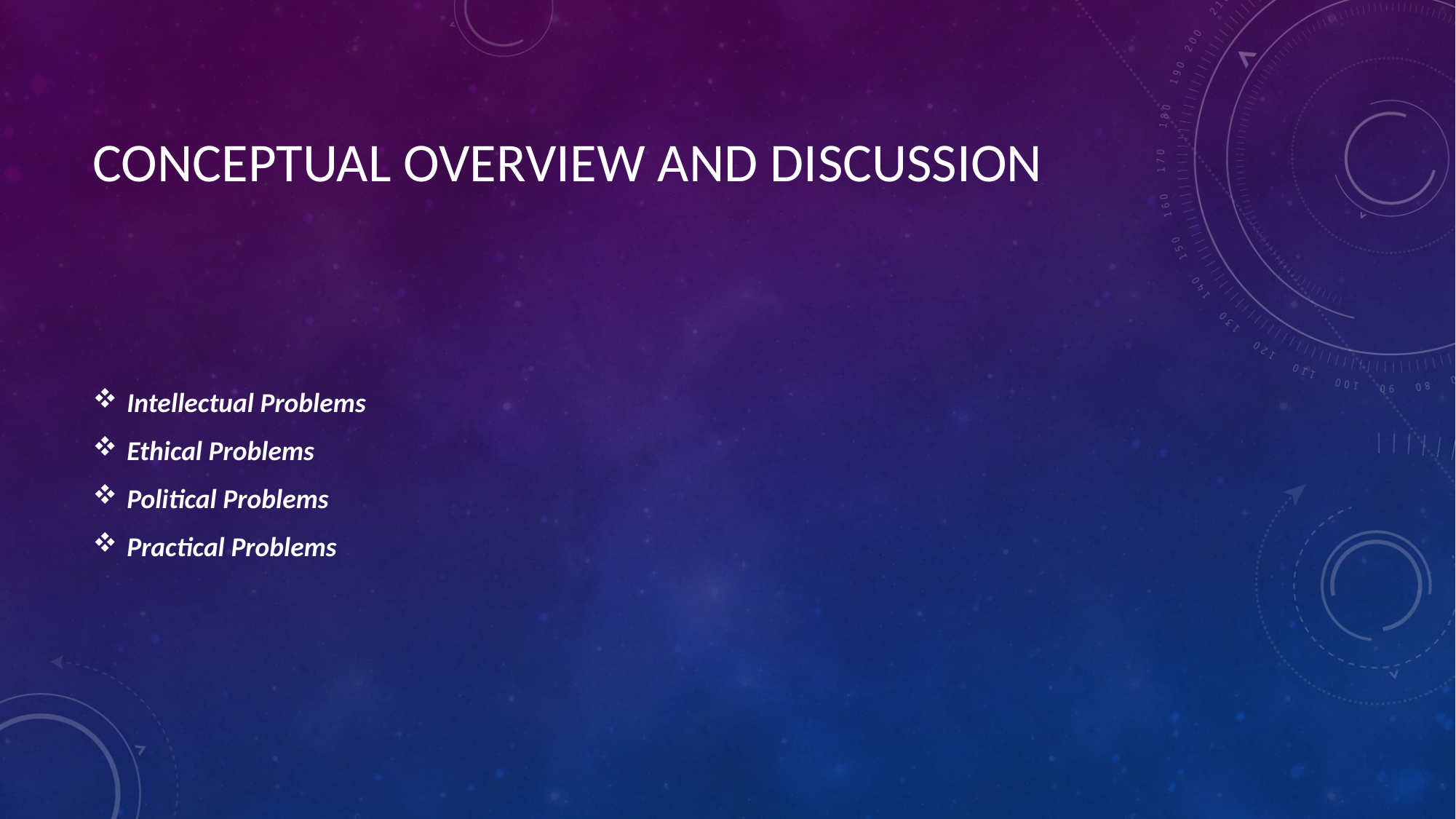

# Conceptual Overview and Discussion
Intellectual Problems
Ethical Problems
Political Problems
Practical Problems